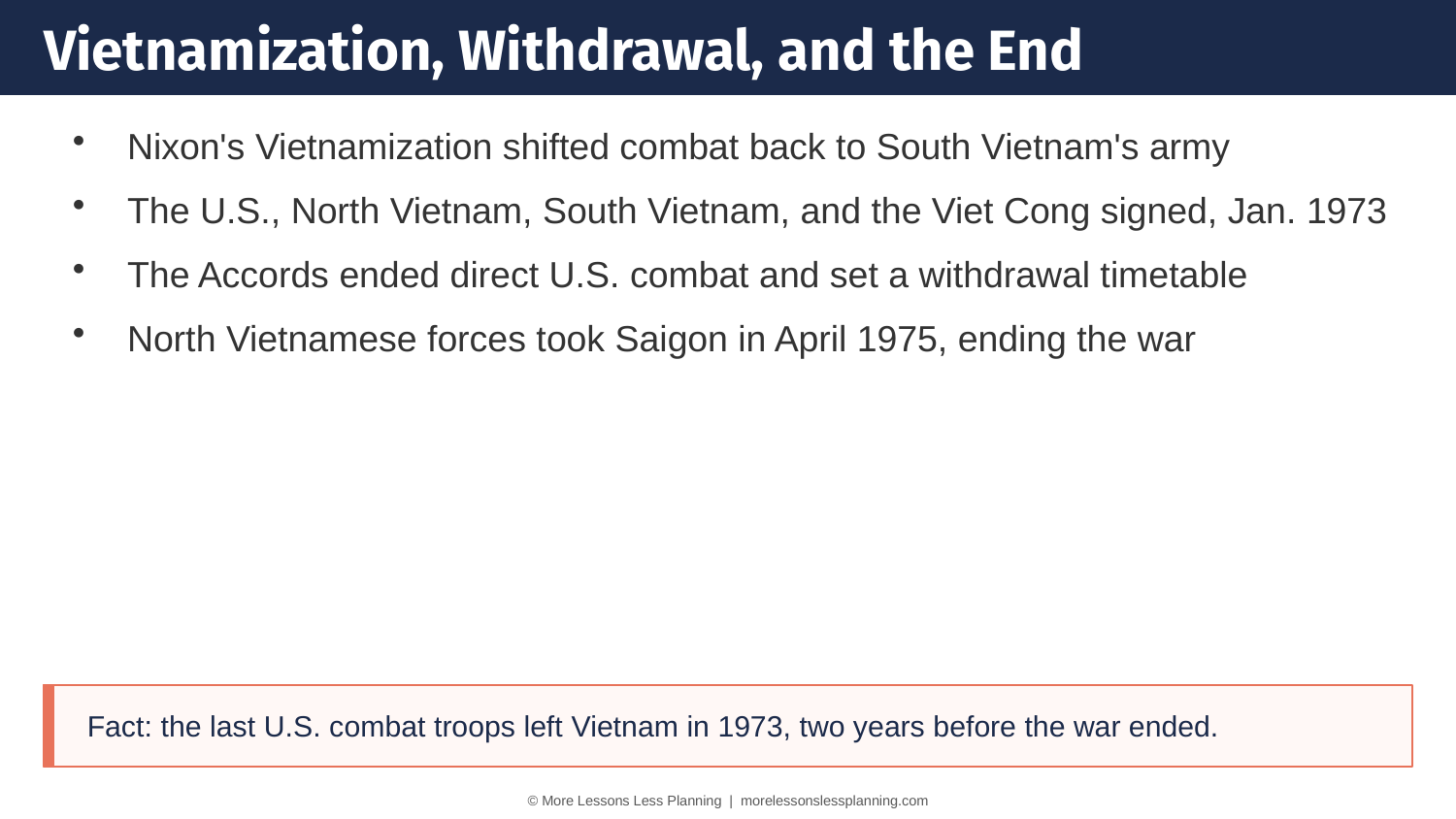

Vietnamization, Withdrawal, and the End
Nixon's Vietnamization shifted combat back to South Vietnam's army
The U.S., North Vietnam, South Vietnam, and the Viet Cong signed, Jan. 1973
The Accords ended direct U.S. combat and set a withdrawal timetable
North Vietnamese forces took Saigon in April 1975, ending the war

Fact: the last U.S. combat troops left Vietnam in 1973, two years before the war ended.
© More Lessons Less Planning  |  morelessonslessplanning.com